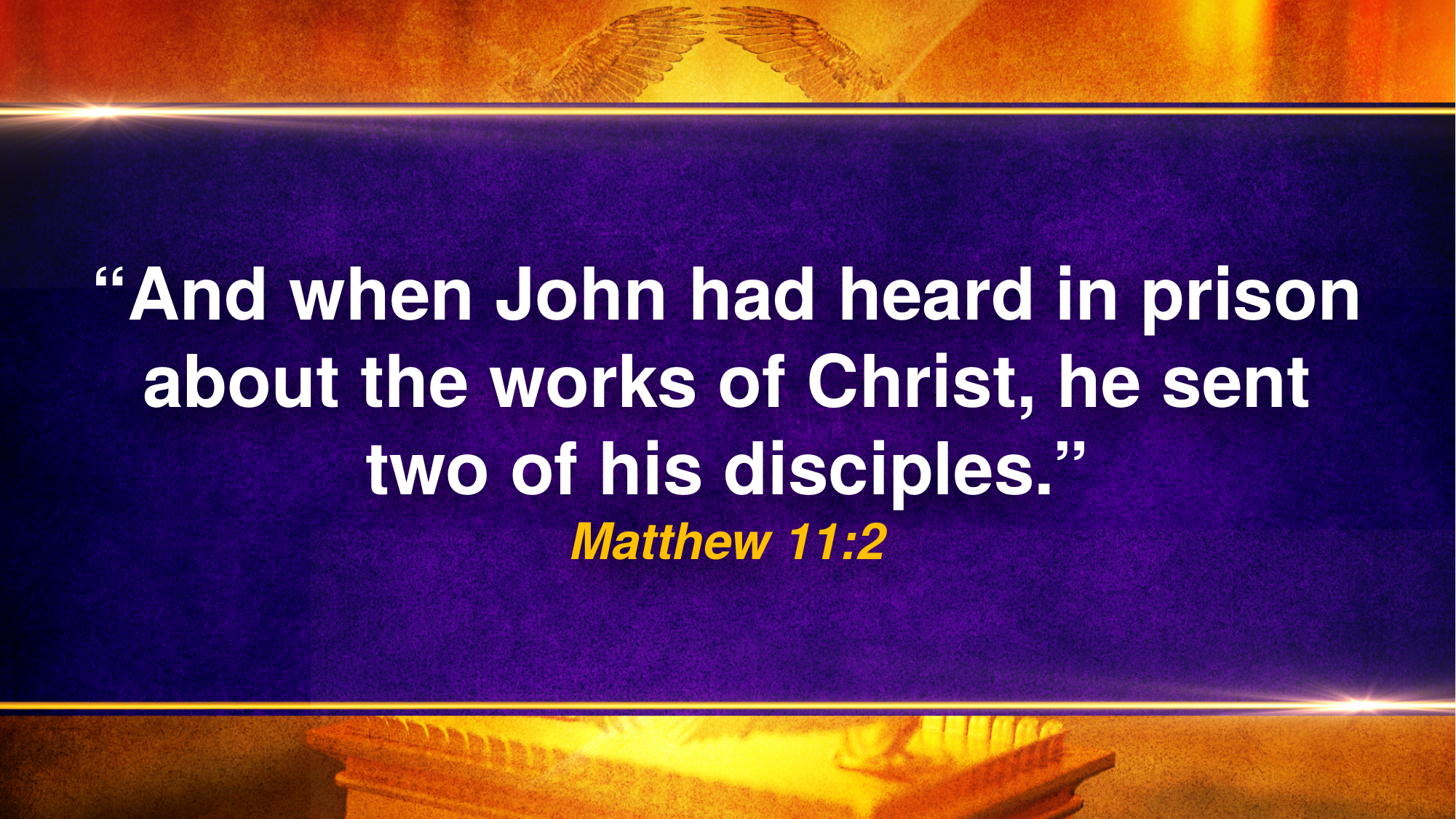

“And when John had heard in prison about the works of Christ, he sent two of his disciples.”
Matthew 11:2